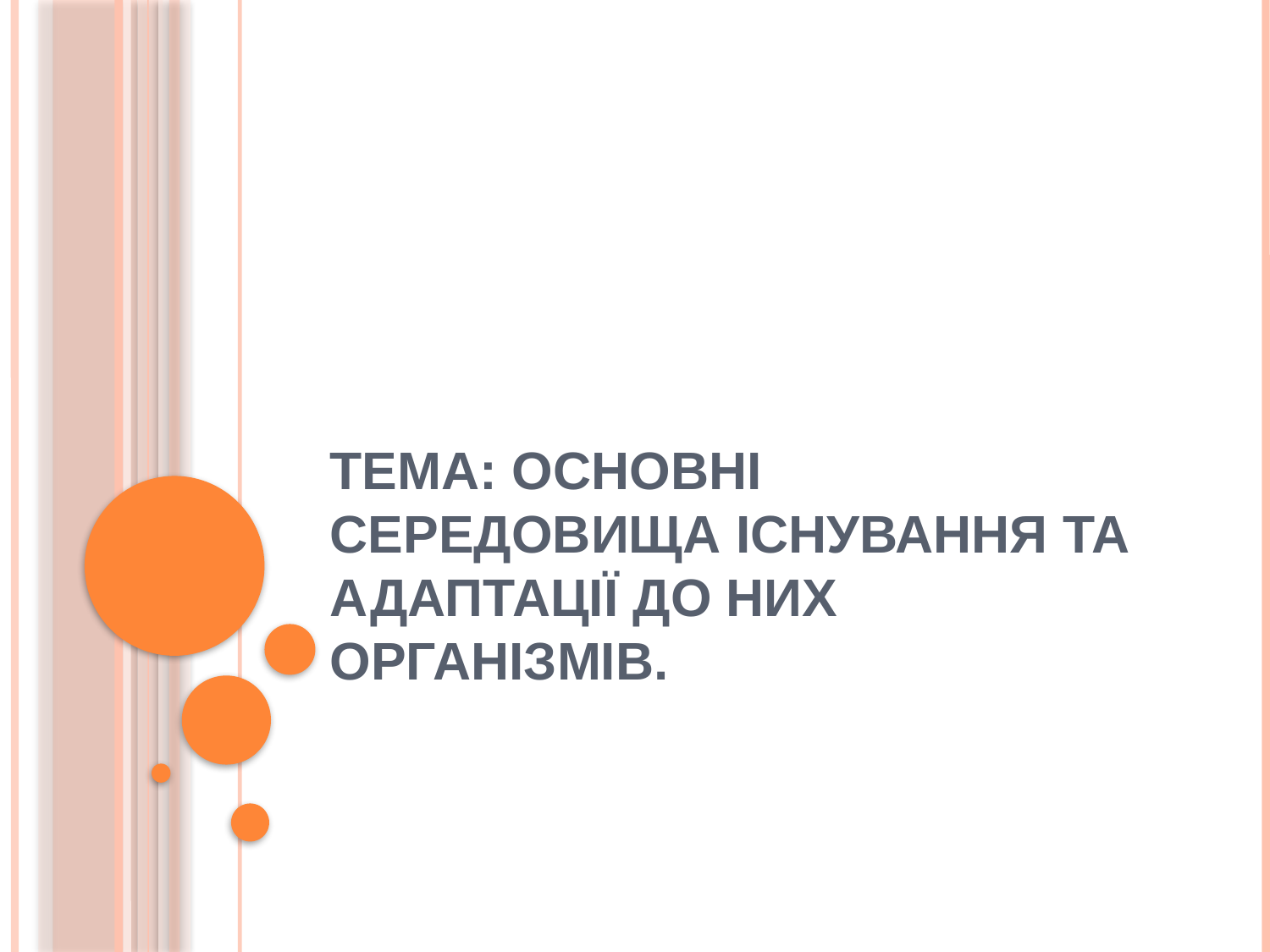

# Тема: Основні середовища існування та адаптації до них організмів.